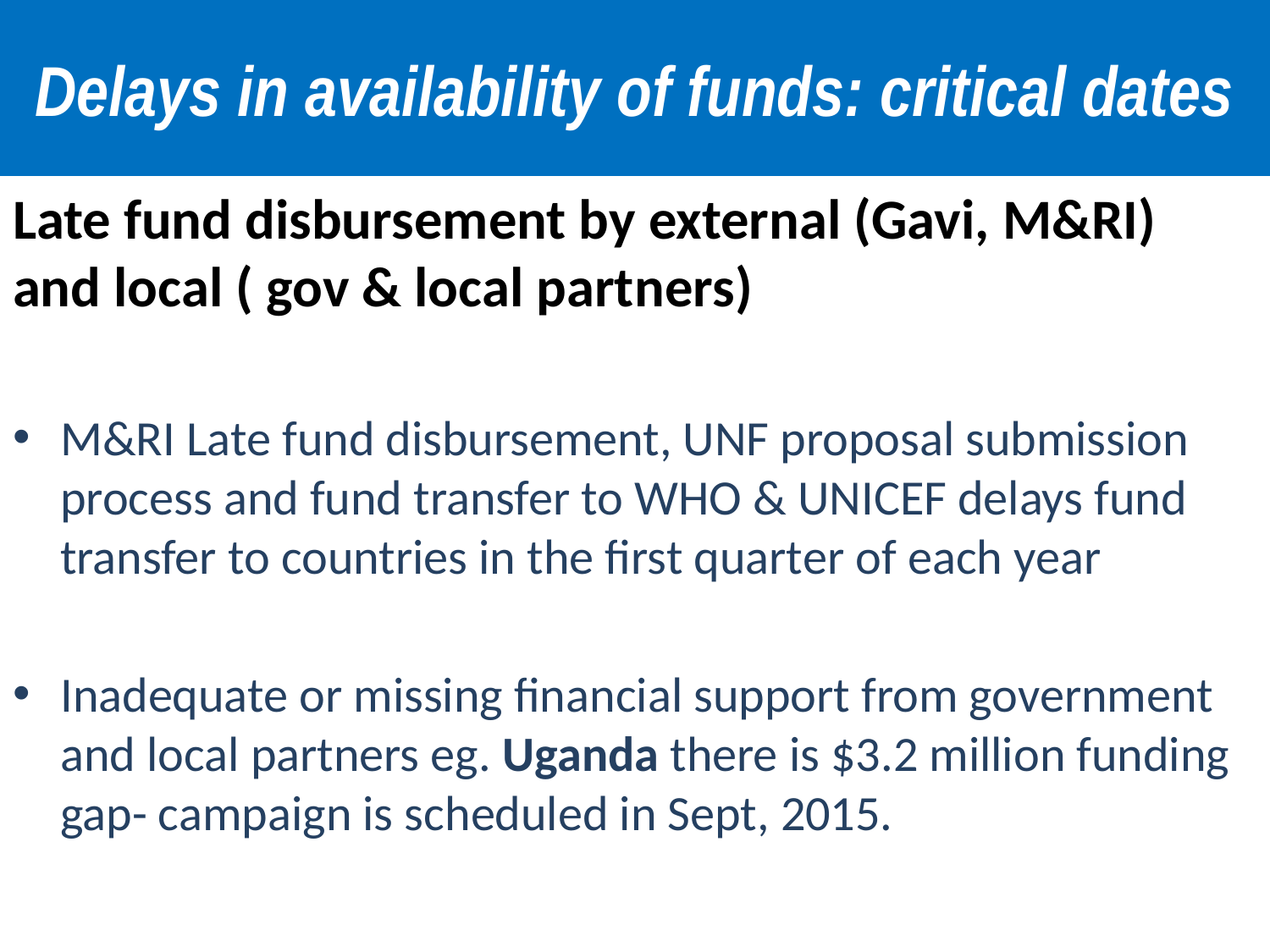

# Delays in availability of funds: critical dates
Late fund disbursement by external (Gavi, M&RI) and local ( gov & local partners)

M&RI Late fund disbursement, UNF proposal submission process and fund transfer to WHO & UNICEF delays fund transfer to countries in the first quarter of each year

Inadequate or missing financial support from government and local partners eg. Uganda there is $3.2 million funding gap- campaign is scheduled in Sept, 2015.